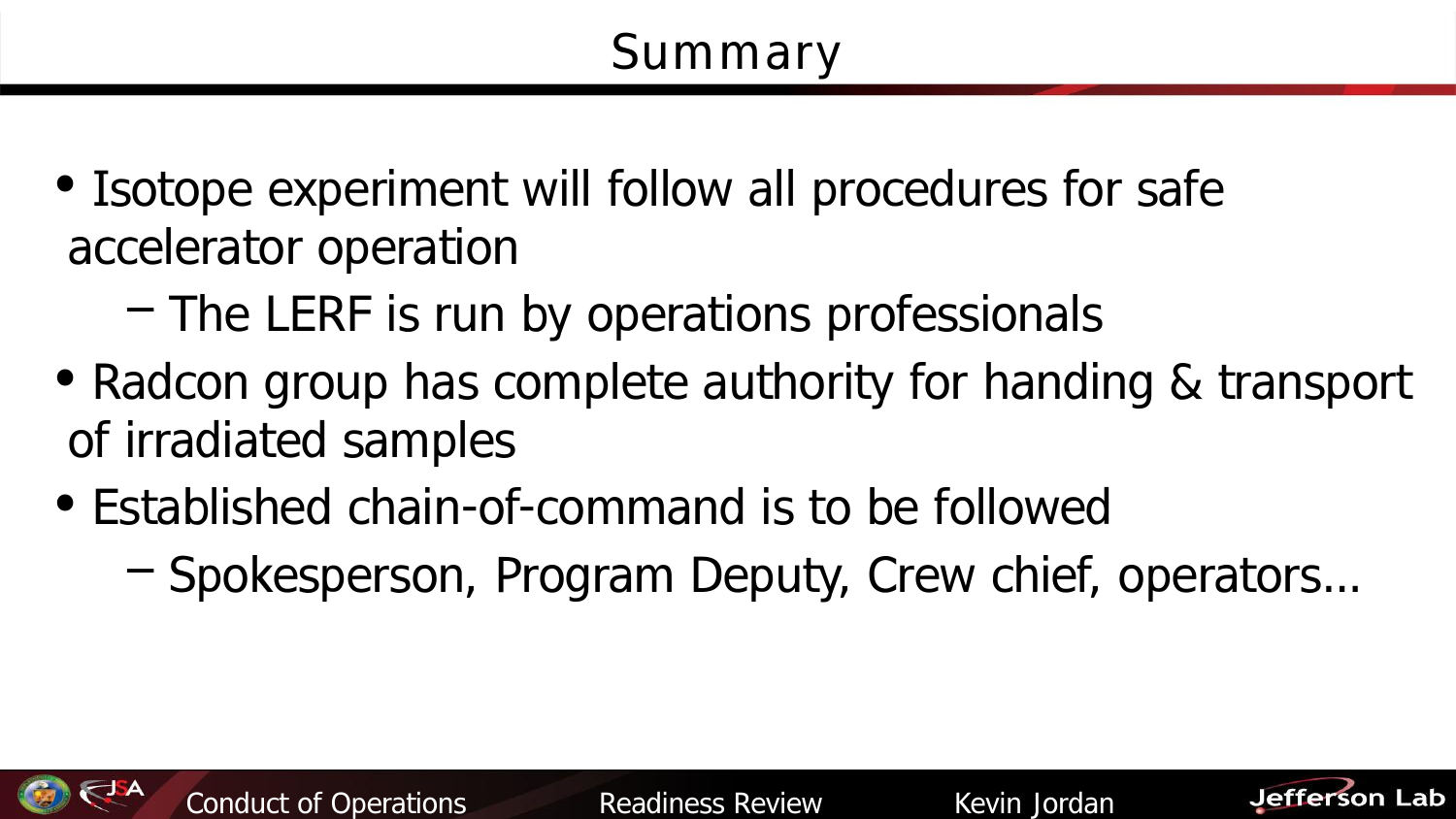

# Summary
 Isotope experiment will follow all procedures for safe accelerator operation
 The LERF is run by operations professionals
 Radcon group has complete authority for handing & transport of irradiated samples
 Established chain-of-command is to be followed
 Spokesperson, Program Deputy, Crew chief, operators…